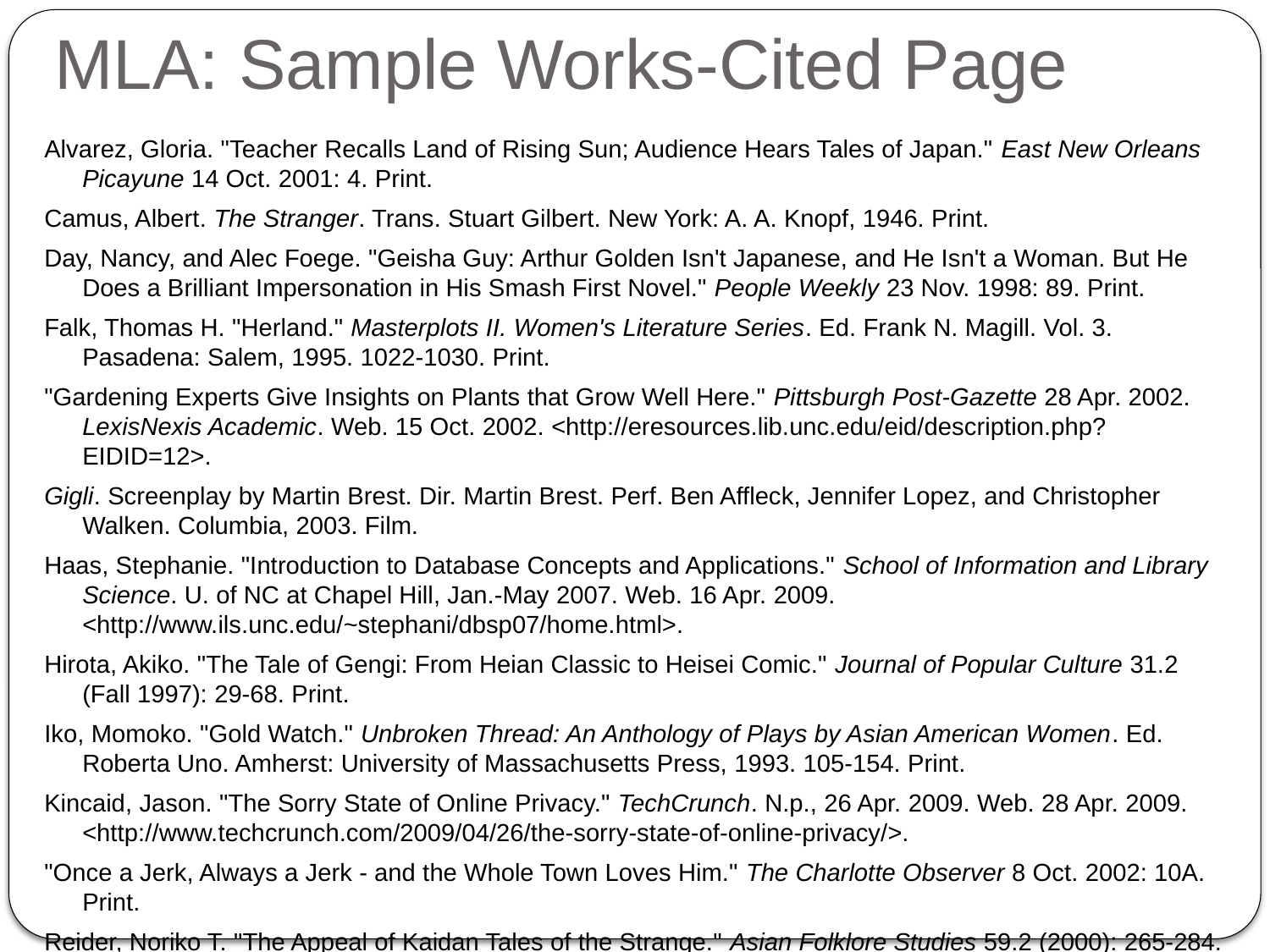

# MLA: Sample Works-Cited Page
Alvarez, Gloria. "Teacher Recalls Land of Rising Sun; Audience Hears Tales of Japan." East New Orleans Picayune 14 Oct. 2001: 4. Print.
Camus, Albert. The Stranger. Trans. Stuart Gilbert. New York: A. A. Knopf, 1946. Print.
Day, Nancy, and Alec Foege. "Geisha Guy: Arthur Golden Isn't Japanese, and He Isn't a Woman. But He Does a Brilliant Impersonation in His Smash First Novel." People Weekly 23 Nov. 1998: 89. Print.
Falk, Thomas H. "Herland." Masterplots II. Women's Literature Series. Ed. Frank N. Magill. Vol. 3. Pasadena: Salem, 1995. 1022-1030. Print.
"Gardening Experts Give Insights on Plants that Grow Well Here." Pittsburgh Post-Gazette 28 Apr. 2002. LexisNexis Academic. Web. 15 Oct. 2002. <http://eresources.lib.unc.edu/eid/description.php?EIDID=12>.
Gigli. Screenplay by Martin Brest. Dir. Martin Brest. Perf. Ben Affleck, Jennifer Lopez, and Christopher Walken. Columbia, 2003. Film.
Haas, Stephanie. "Introduction to Database Concepts and Applications." School of Information and Library Science. U. of NC at Chapel Hill, Jan.-May 2007. Web. 16 Apr. 2009. <http://www.ils.unc.edu/~stephani/dbsp07/home.html>.
Hirota, Akiko. "The Tale of Gengi: From Heian Classic to Heisei Comic." Journal of Popular Culture 31.2 (Fall 1997): 29-68. Print.
Iko, Momoko. "Gold Watch." Unbroken Thread: An Anthology of Plays by Asian American Women. Ed. Roberta Uno. Amherst: University of Massachusetts Press, 1993. 105-154. Print.
Kincaid, Jason. "The Sorry State of Online Privacy." TechCrunch. N.p., 26 Apr. 2009. Web. 28 Apr. 2009. <http://www.techcrunch.com/2009/04/26/the-sorry-state-of-online-privacy/>.
"Once a Jerk, Always a Jerk - and the Whole Town Loves Him." The Charlotte Observer 8 Oct. 2002: 10A. Print.
Reider, Noriko T. "The Appeal of Kaidan Tales of the Strange." Asian Folklore Studies 59.2 (2000): 265-284. Academic Search Premier. Web. 6 Feb. 2002. <http://eresources.lib.unc.edu/eid/description.php?resourceID=1265>.
Willett, Perry, ed. Victorian Women Writers Project. Indiana U., Apr. 1997. Web. 16 Apr. 2009. <http://www.indiana.edu/~letrs/vwwp/>.